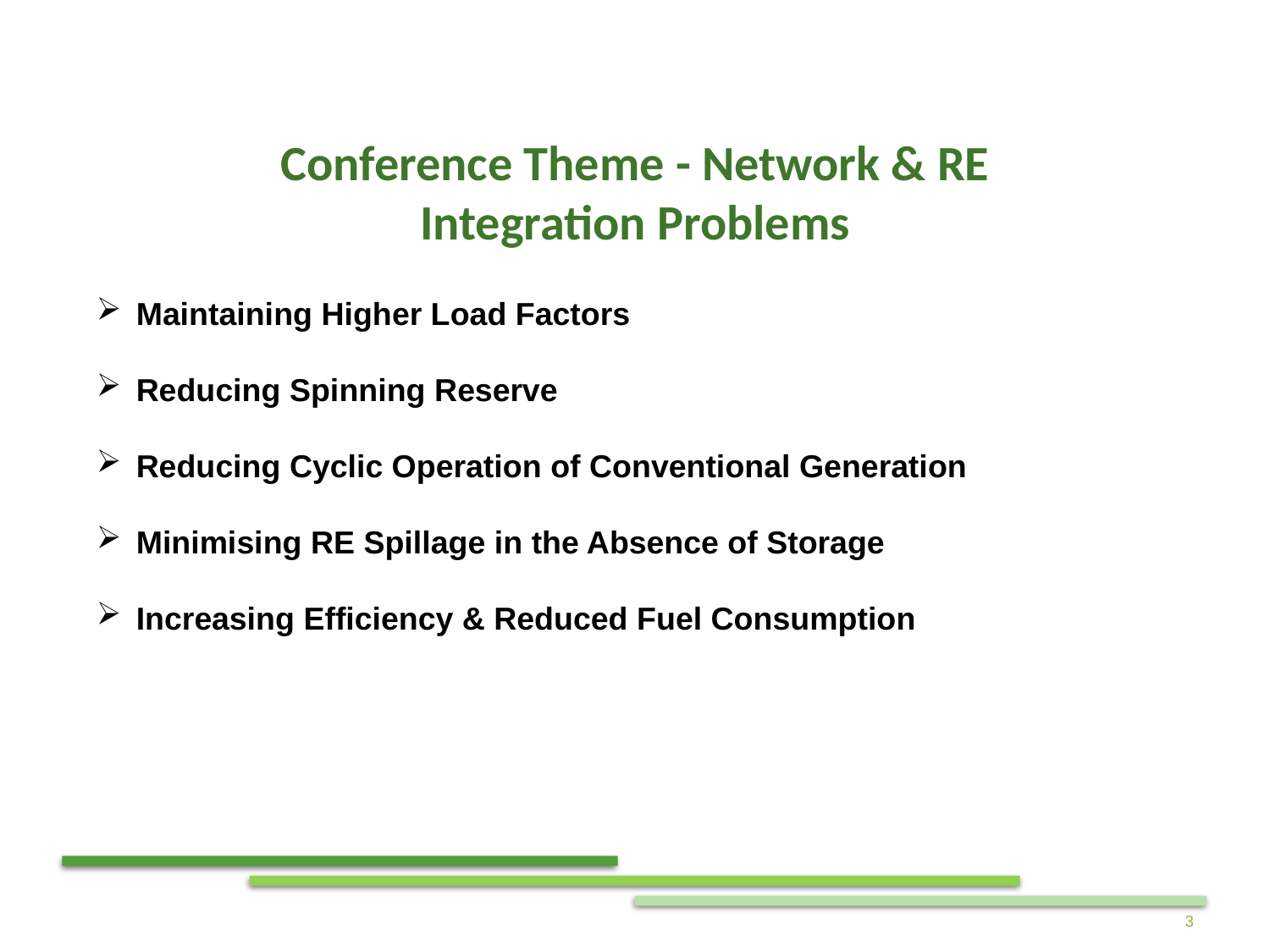

Conference Theme - Network & RE
Integration Problems

Maintaining Higher Load Factors

Reducing Spinning Reserve

Reducing Cyclic Operation of Conventional Generation

Minimising RE Spillage in the Absence of Storage

Increasing Efficiency & Reduced Fuel Consumption

3